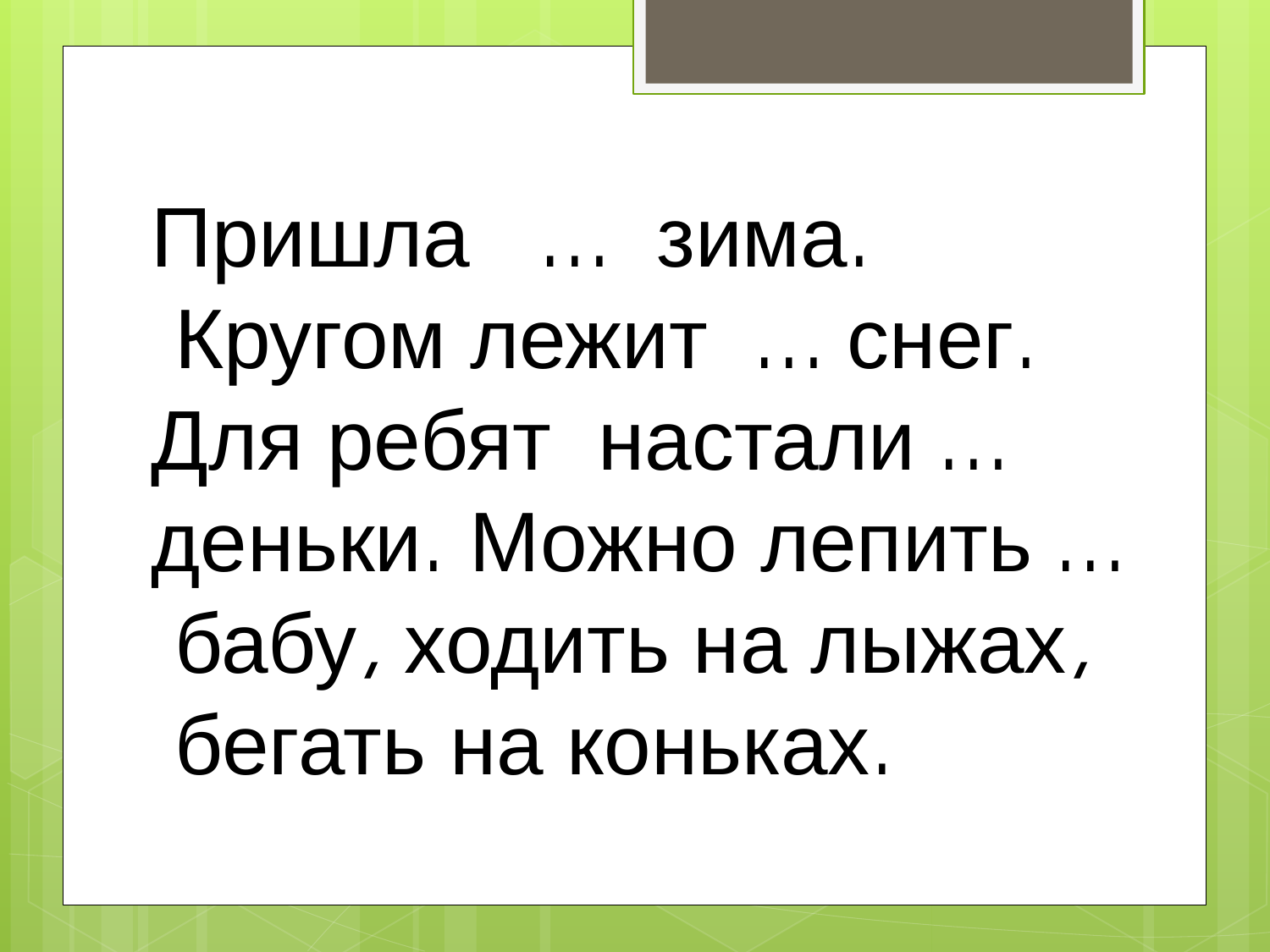

Пришла   …  зима.
 Кругом лежит  … снег.
Для ребят  настали …
деньки. Можно лепить …
 бабу, ходить на лыжах,
 бегать на коньках.